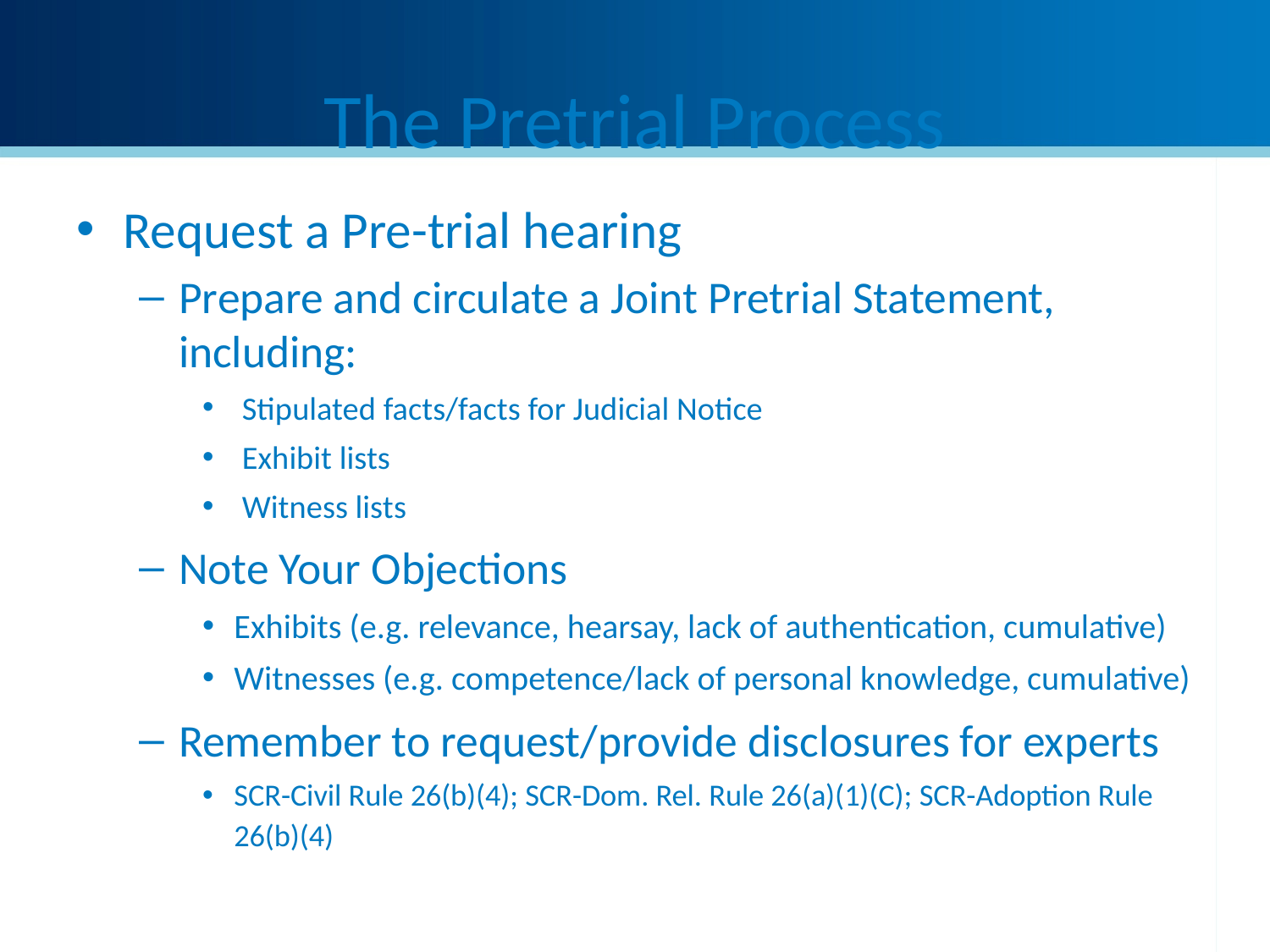

# The Pretrial Process
Request a Pre-trial hearing
Prepare and circulate a Joint Pretrial Statement, including:
Stipulated facts/facts for Judicial Notice
Exhibit lists
Witness lists
Note Your Objections
Exhibits (e.g. relevance, hearsay, lack of authentication, cumulative)
Witnesses (e.g. competence/lack of personal knowledge, cumulative)
Remember to request/provide disclosures for experts
SCR-Civil Rule 26(b)(4); SCR-Dom. Rel. Rule 26(a)(1)(C); SCR-Adoption Rule 26(b)(4)